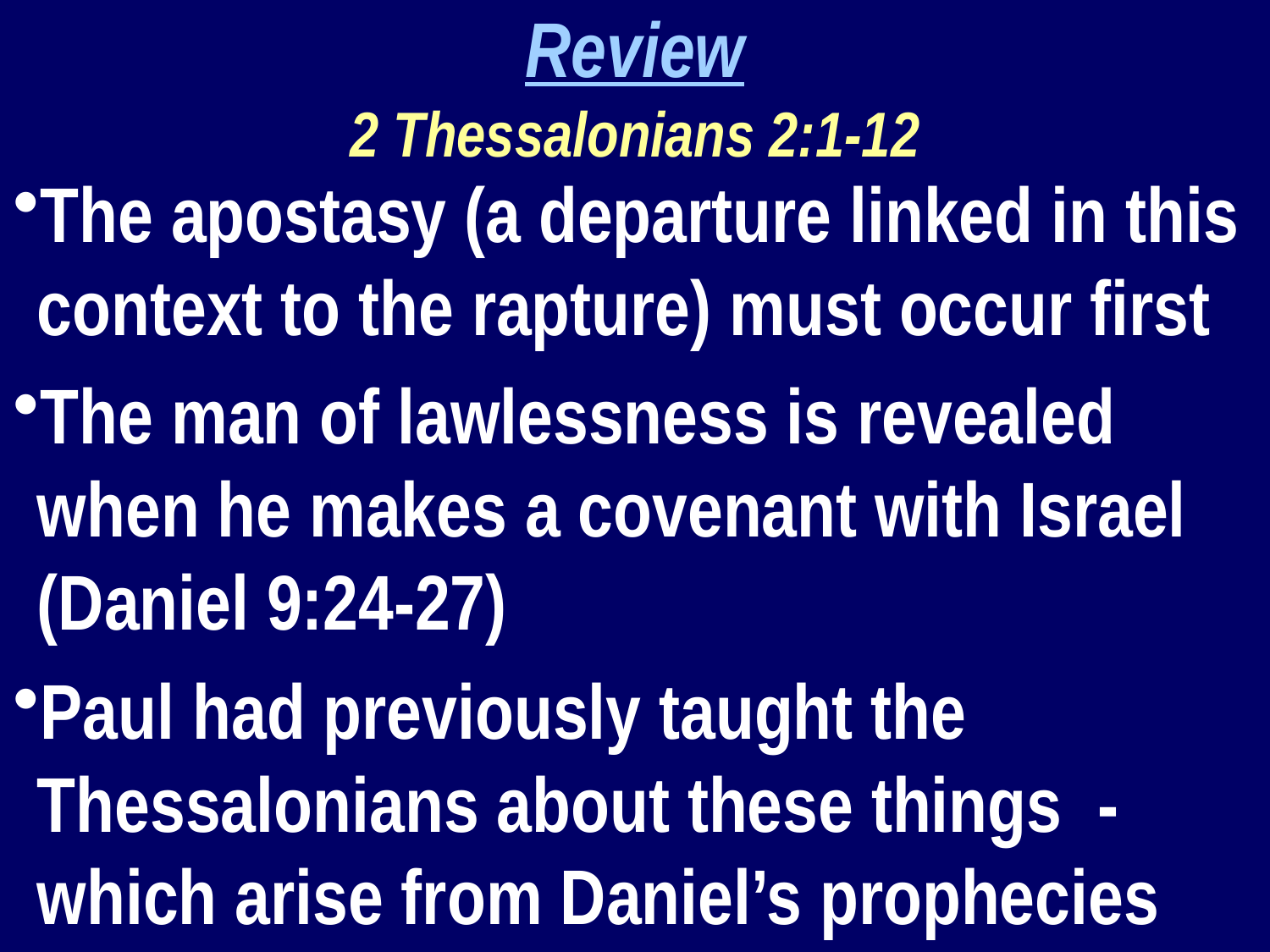

Review
2 Thessalonians 2:1-12
The apostasy (a departure linked in this context to the rapture) must occur first
The man of lawlessness is revealed when he makes a covenant with Israel (Daniel 9:24-27)
Paul had previously taught the Thessalonians about these things  - which arise from Daniel’s prophecies